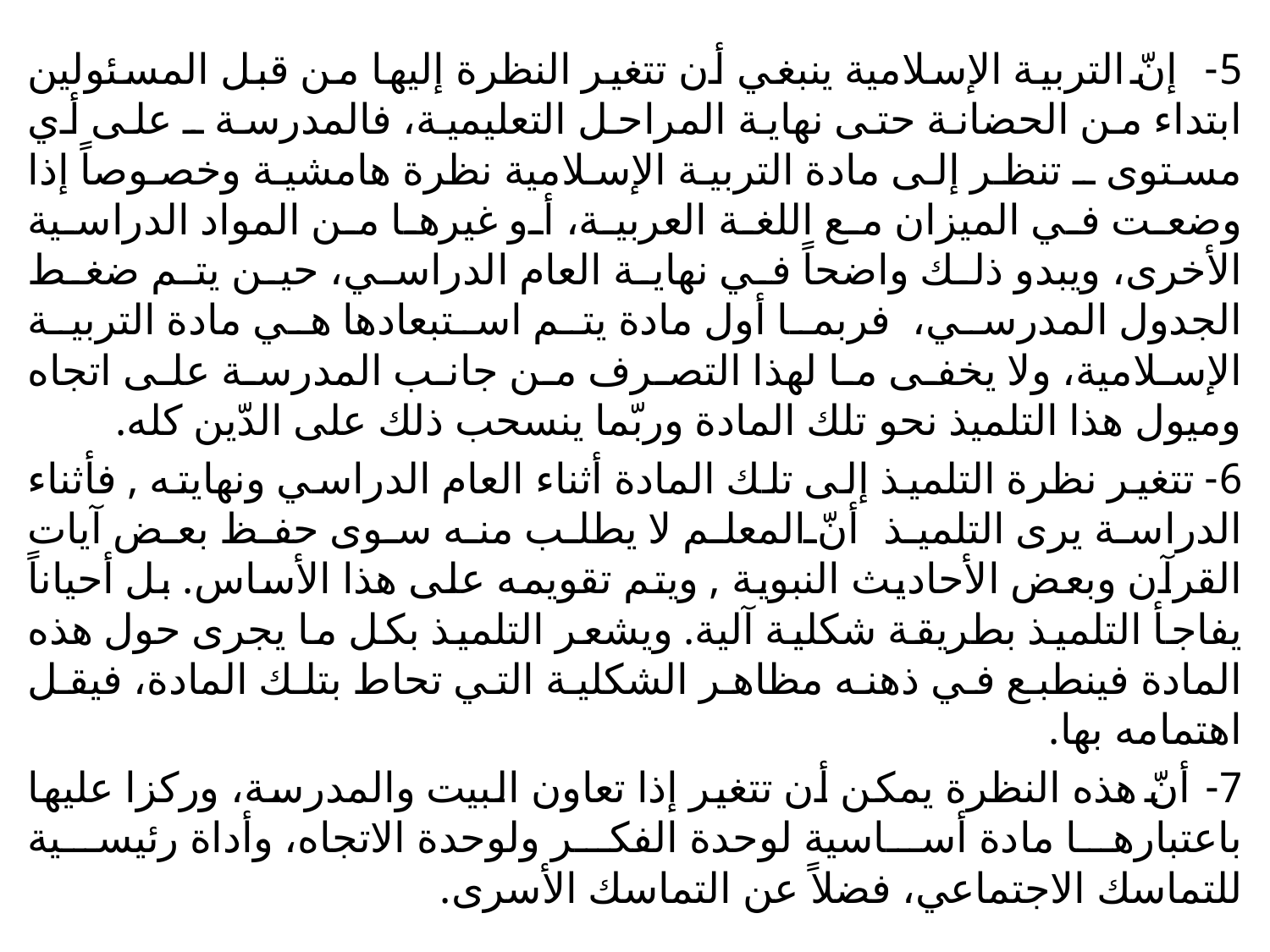

5-  إنّ التربية الإسلامية ينبغي أن تتغير النظرة إليها من قبل المسئولين ابتداء من الحضانة حتى نهاية المراحل التعليمية، فالمدرسة ـ على أي مستوى ـ تنظر إلى مادة التربية الإسلامية نظرة هامشية وخصوصاً إذا وضعت في الميزان مع اللغة العربية، أو غيرها من المواد الدراسية الأخرى، ويبدو ذلك واضحاً في نهاية العام الدراسي، حين يتم ضغط الجدول المدرسي،  فربما أول مادة يتم استبعادها هي مادة التربية الإسلامية، ولا يخفى ما لهذا التصرف من جانب المدرسة على اتجاه وميول هذا التلميذ نحو تلك المادة وربّما ينسحب ذلك على الدّين كله.
6- تتغير نظرة التلميذ إلى تلك المادة أثناء العام الدراسي ونهايته , فأثناء الدراسة يرى التلميذ أنّ المعلم لا يطلب منه سوى حفظ بعض آيات القرآن وبعض الأحاديث النبوية , ويتم تقويمه على هذا الأساس. بل أحياناً يفاجأ التلميذ بطريقة شكلية آلية. ويشعر التلميذ بكل ما يجرى حول هذه المادة فينطبع في ذهنه مظاهر الشكلية التي تحاط بتلك المادة، فيقل اهتمامه بها.
7- أنّ هذه النظرة يمكن أن تتغير إذا تعاون البيت والمدرسة، وركزا عليها باعتبارها مادة أساسية لوحدة الفكر ولوحدة الاتجاه، وأداة رئيسية للتماسك الاجتماعي، فضلاً عن التماسك الأسرى.